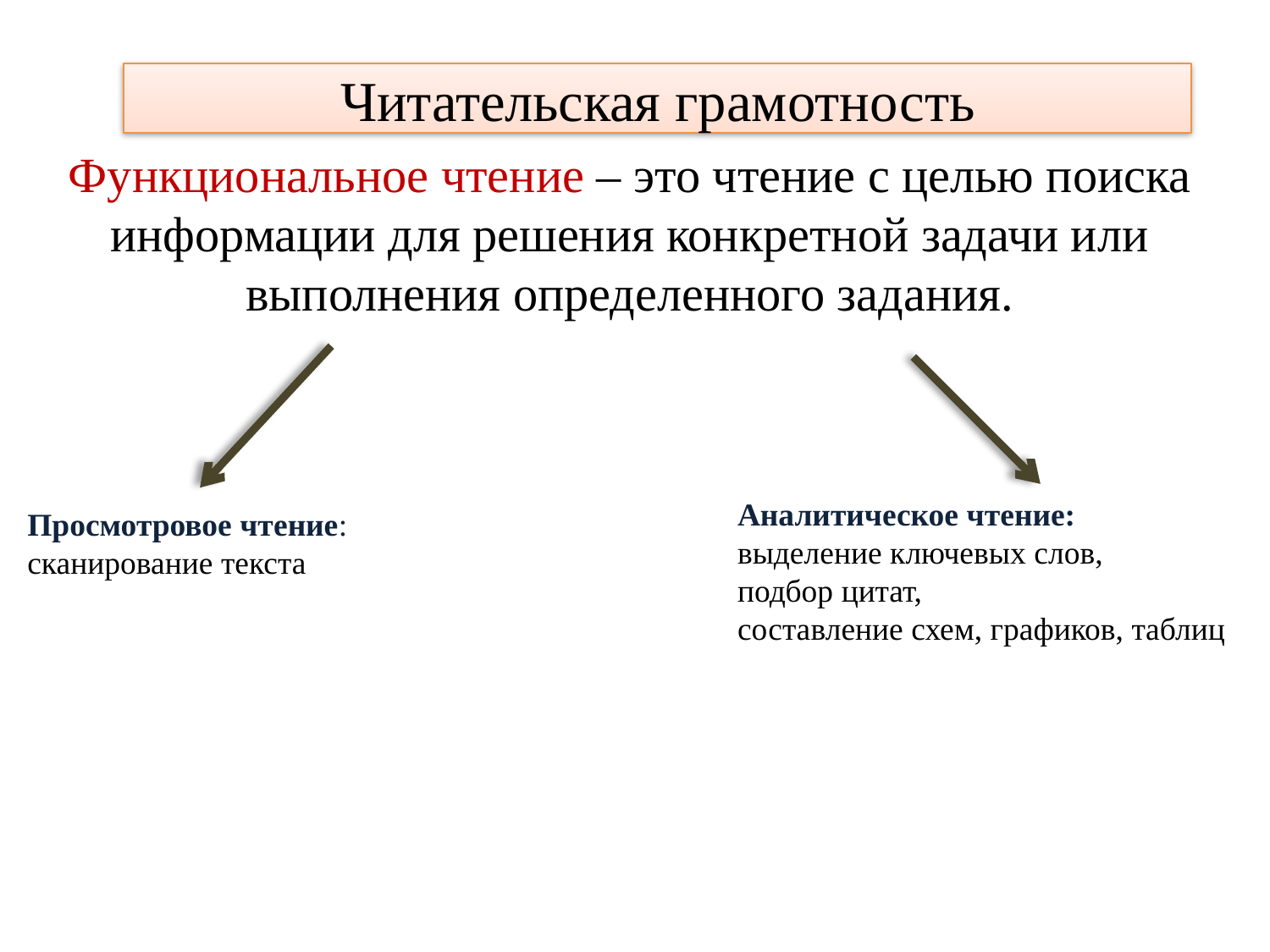

Читательская грамотность
Функциональное чтение – это чтение с целью поиска информации для решения конкретной задачи или выполнения определенного задания.
Аналитическое чтение:
выделение ключевых слов,
подбор цитат,
составление схем, графиков, таблиц
Просмотровое чтение:
сканирование текста